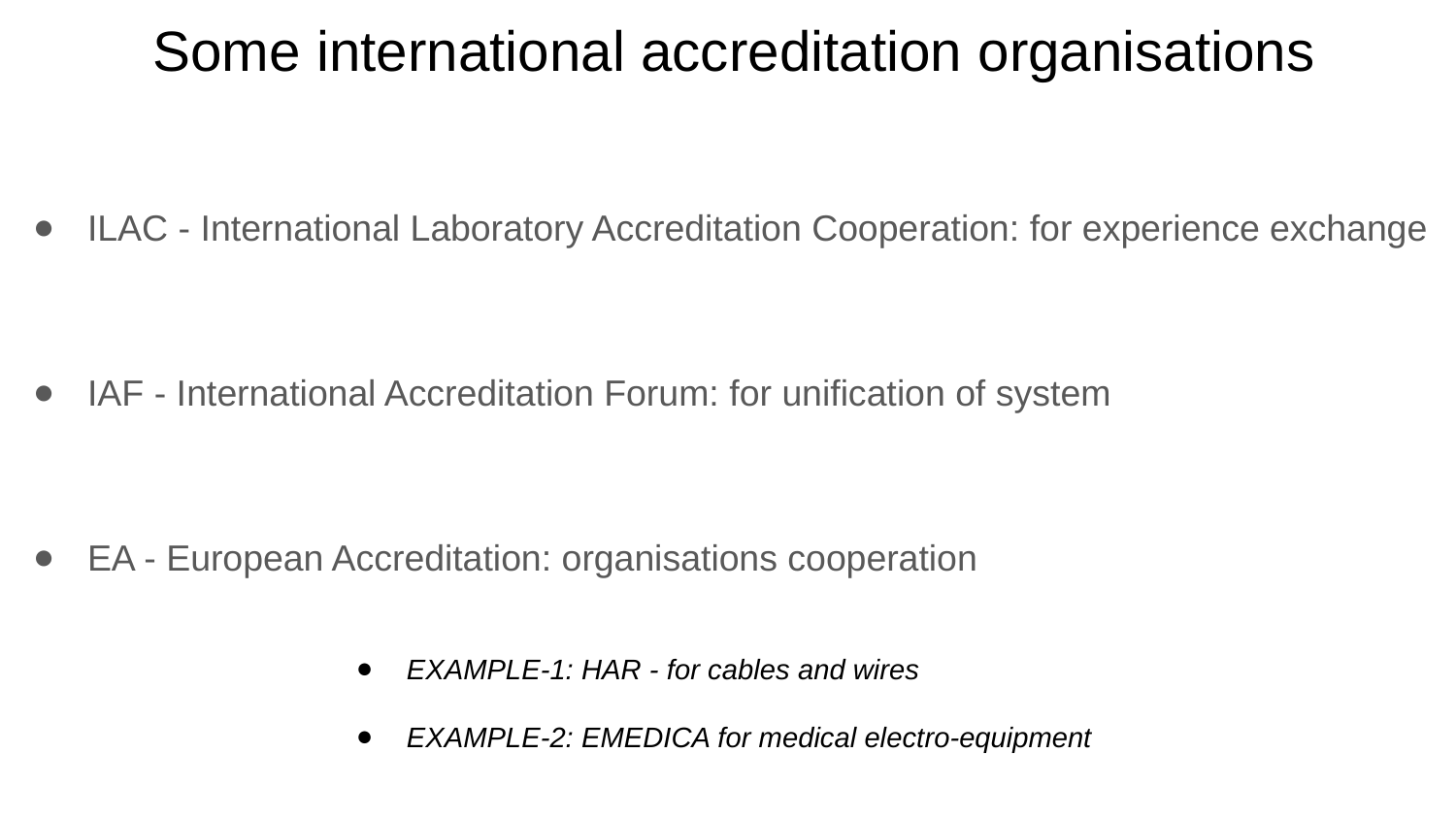

# Some international accreditation organisations
ILAC - International Laboratory Accreditation Cooperation: for experience exchange

IAF - International Accreditation Forum: for unification of system

EA - European Accreditation: organisations cooperation
EXAMPLE-1: HAR - for cables and wires

EXAMPLE-2: EMEDICA for medical electro-equipment